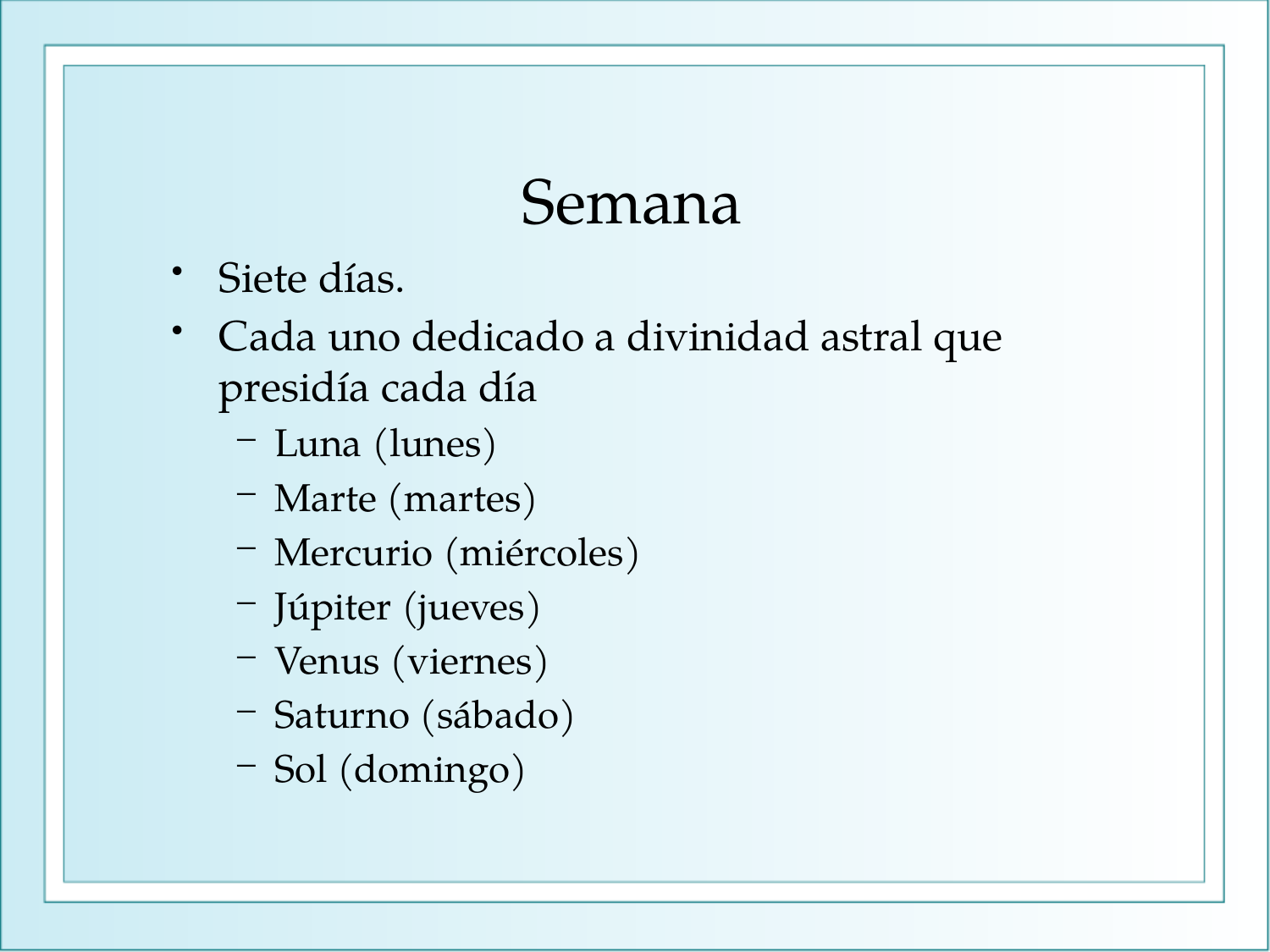

# Semana
Siete días.
Cada uno dedicado a divinidad astral que presidía cada día
Luna (lunes)
Marte (martes)
Mercurio (miércoles)
Júpiter (jueves)
Venus (viernes)
Saturno (sábado)
Sol (domingo)